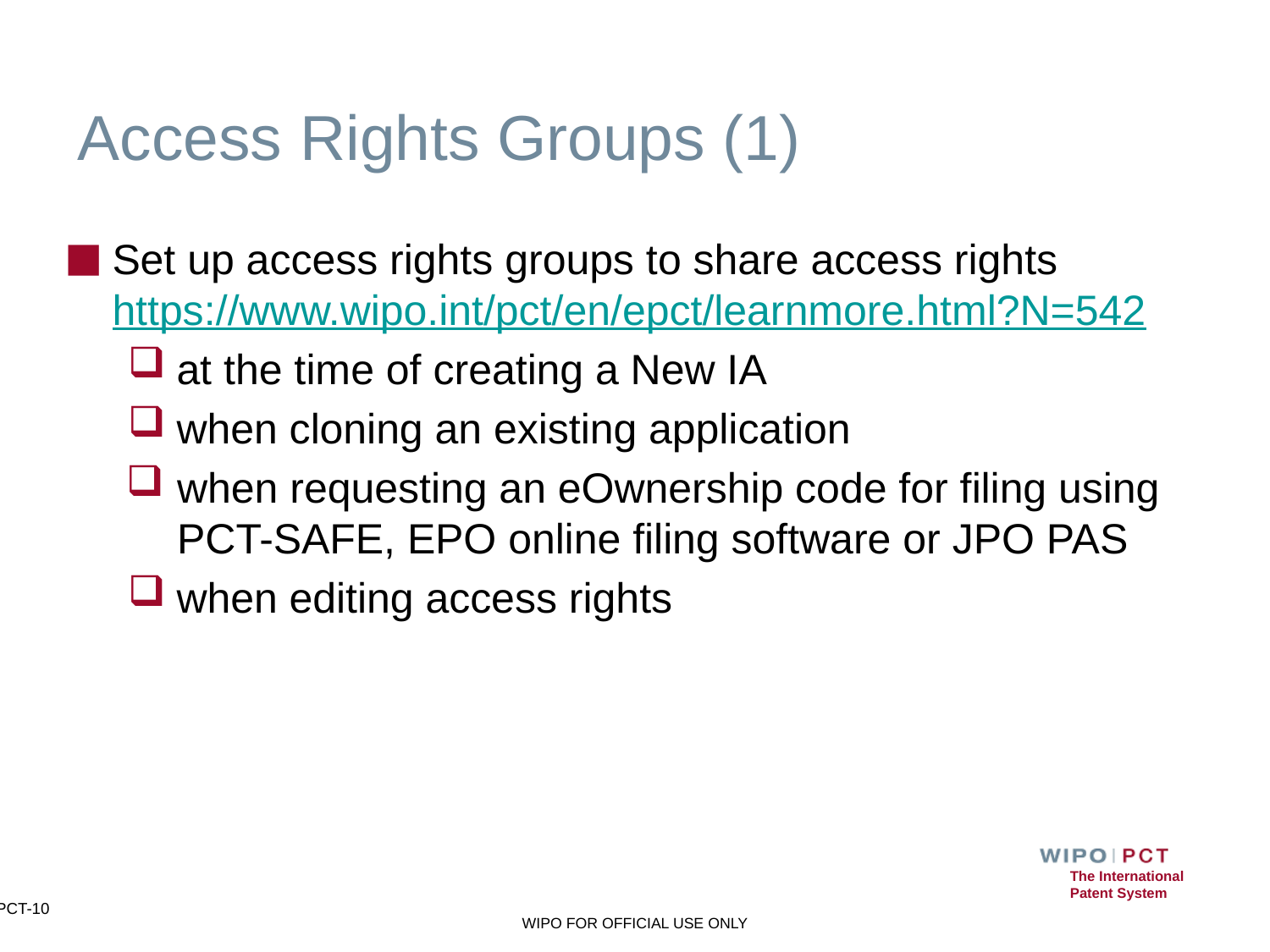

# Access Rights Groups (1)
Set up access rights groups to share access rights https://www.wipo.int/pct/en/epct/learnmore.html?N=542
at the time of creating a New IA
when cloning an existing application
when requesting an eOwnership code for filing using PCT-SAFE, EPO online filing software or JPO PAS
when editing access rights